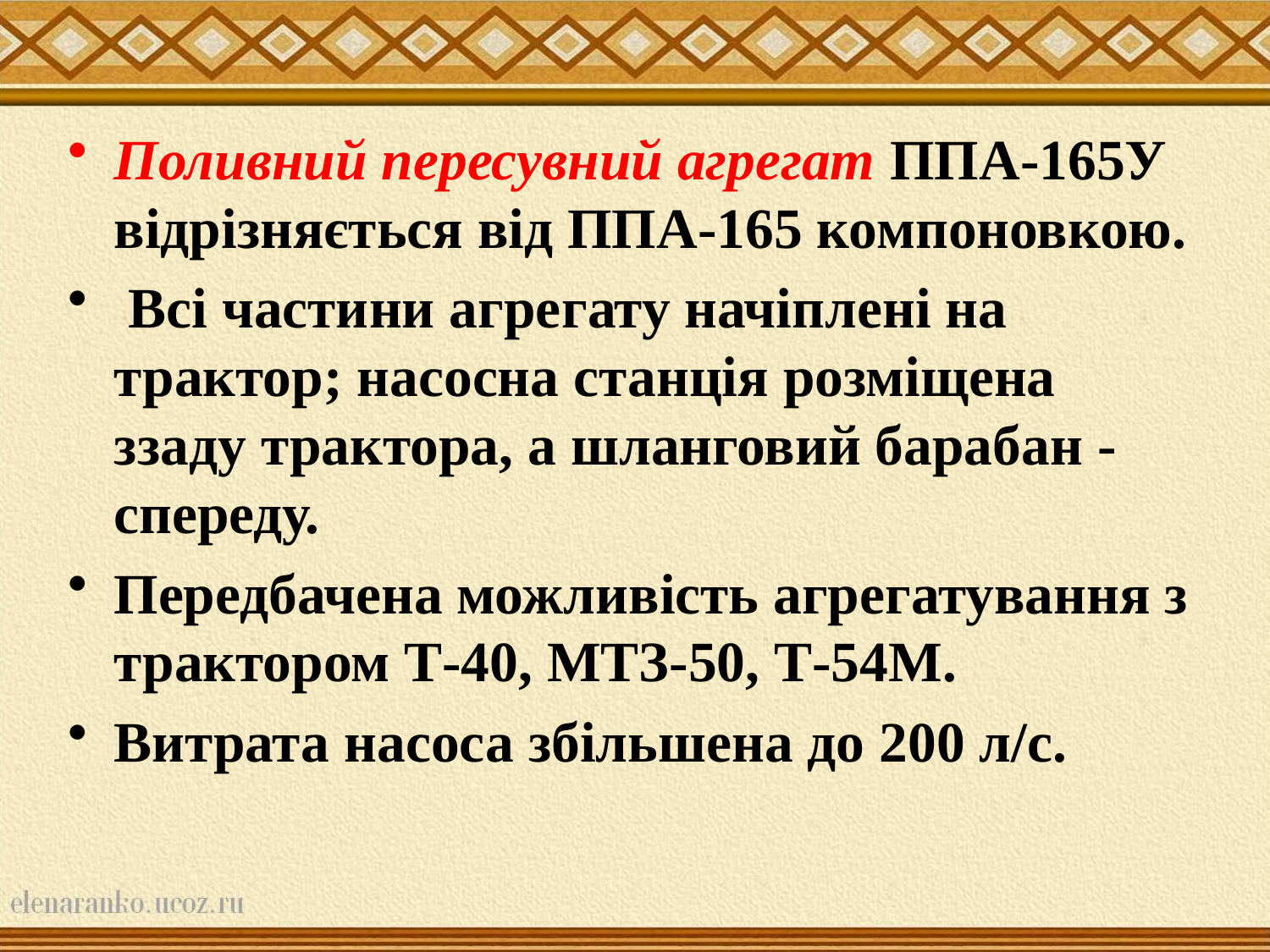

Поливний пересувний агрегат ППА-165У відрізняється від ППА-165 компоновкою.
 Всі частини агре­гату начіплені на трактор; насосна станція розміщена ззаду трактора, а шланговий барабан - спереду.
Передбачена можливість агрегатування з трактором Т-40, МТЗ-50, Т-54М.
Витрата насоса збільшена до 200 л/с.